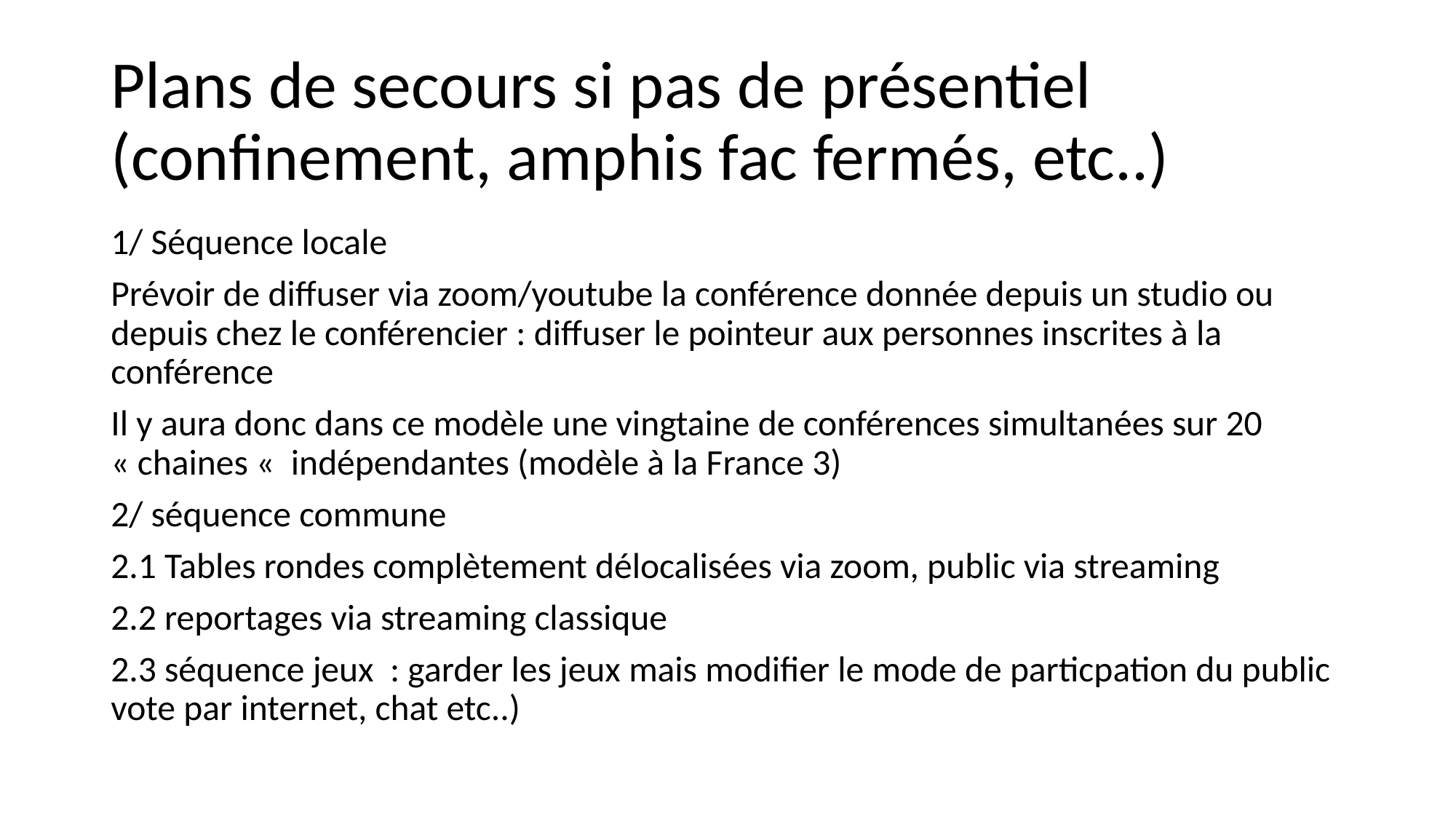

# Plans de secours si pas de présentiel (confinement, amphis fac fermés, etc..)
1/ Séquence locale
Prévoir de diffuser via zoom/youtube la conférence donnée depuis un studio ou depuis chez le conférencier : diffuser le pointeur aux personnes inscrites à la conférence
Il y aura donc dans ce modèle une vingtaine de conférences simultanées sur 20 « chaines «  indépendantes (modèle à la France 3)
2/ séquence commune
2.1 Tables rondes complètement délocalisées via zoom, public via streaming
2.2 reportages via streaming classique
2.3 séquence jeux  : garder les jeux mais modifier le mode de particpation du public vote par internet, chat etc..)